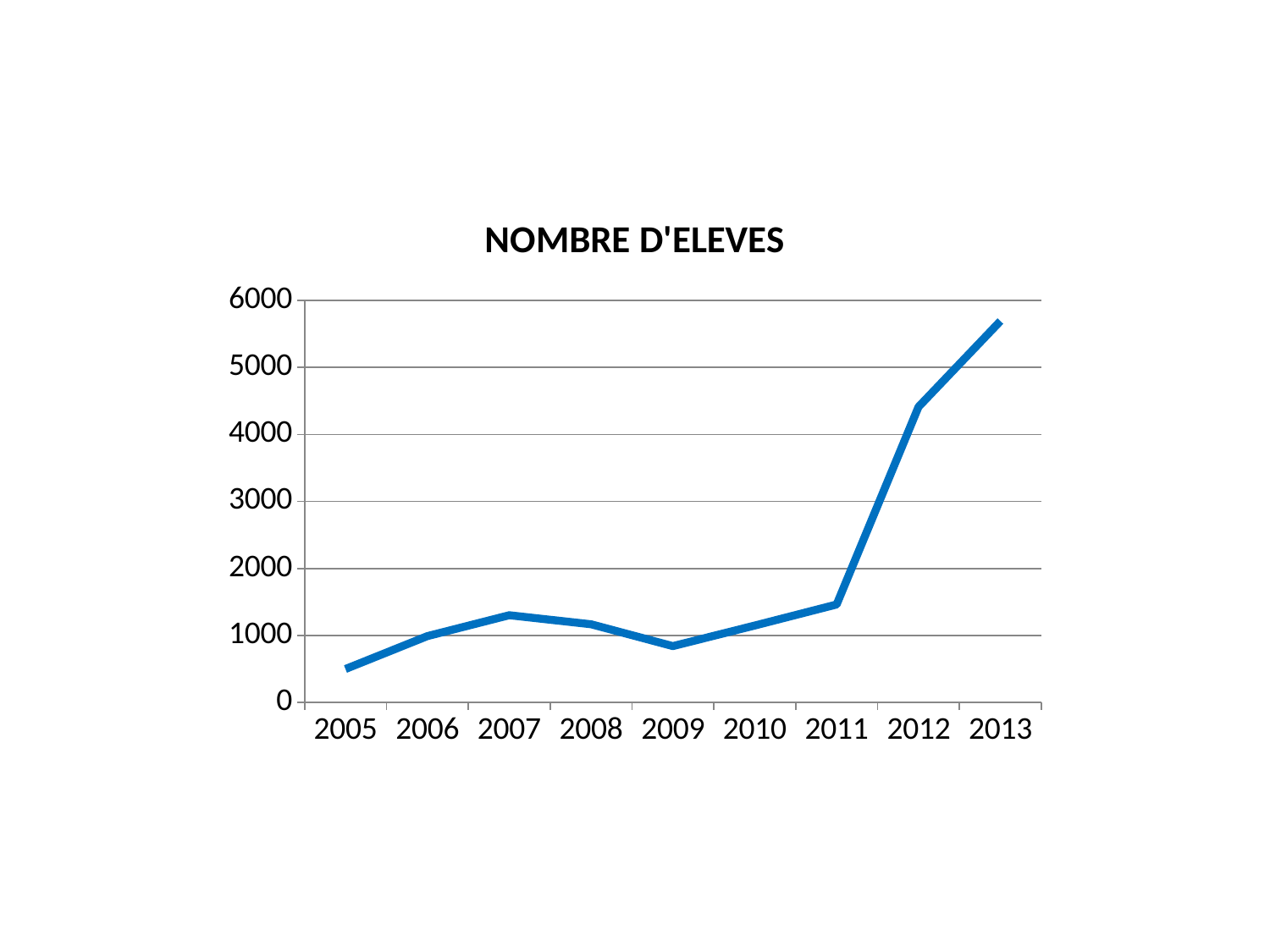

### Chart:

| Category | NOMBRE D'ELEVES |
|---|---|
| 2005.0 | 500.0 |
| 2006.0 | 990.0 |
| 2007.0 | 1302.0 |
| 2008.0 | 1167.0 |
| 2009.0 | 841.0 |
| 2010.0 | 1148.0 |
| 2011.0 | 1462.0 |
| 2012.0 | 4410.0 |
| 2013.0 | 5690.0 |